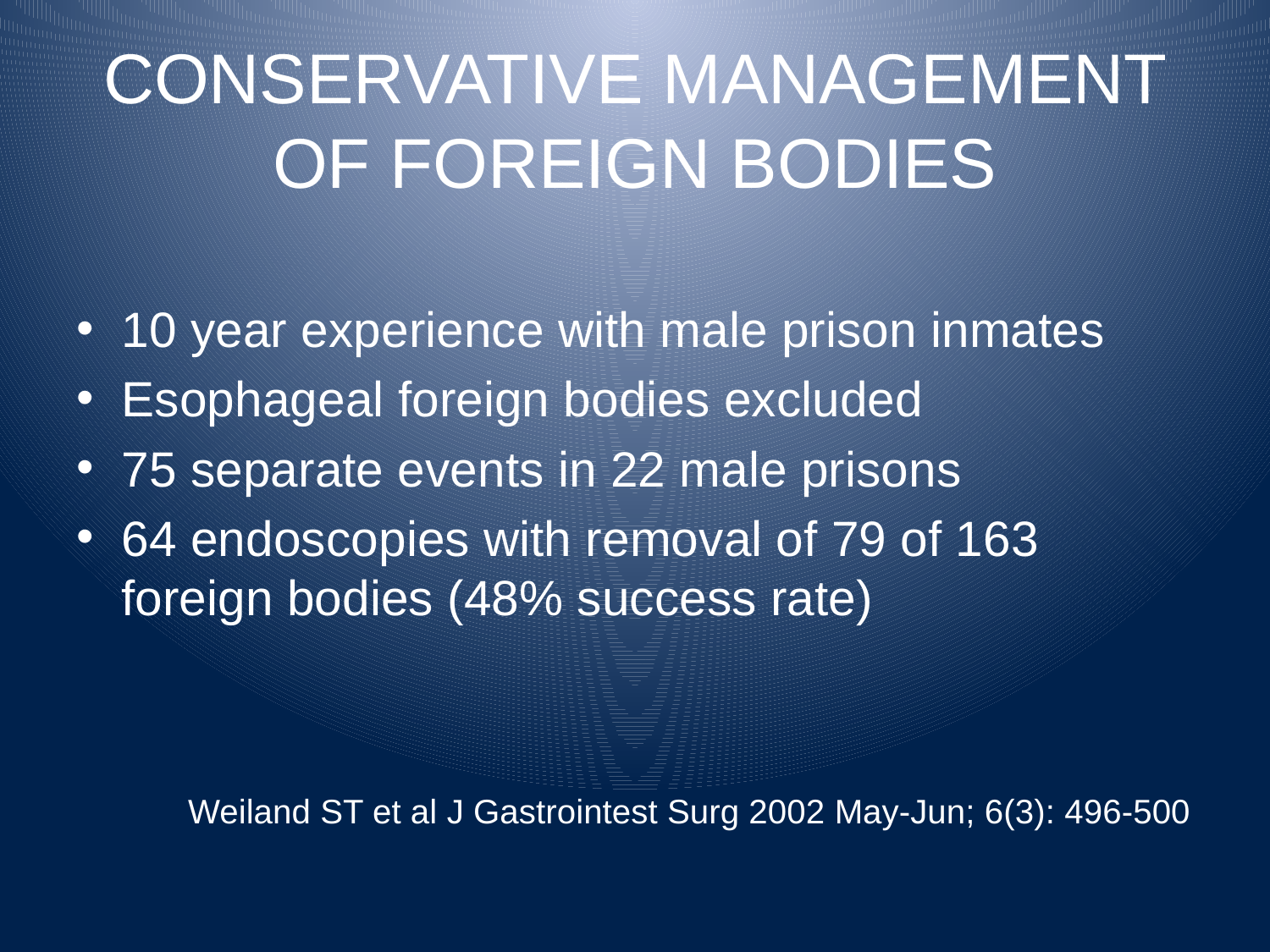

# CONSERVATIVE MANAGEMENT OF FOREIGN BODIES

10 year experience with male prison inmates
Esophageal foreign bodies excluded
75 separate events in 22 male prisons
64 endoscopies with removal of 79 of 163 foreign bodies (48% success rate)

	Weiland ST et al J Gastrointest Surg 2002 May-Jun; 6(3): 496-500